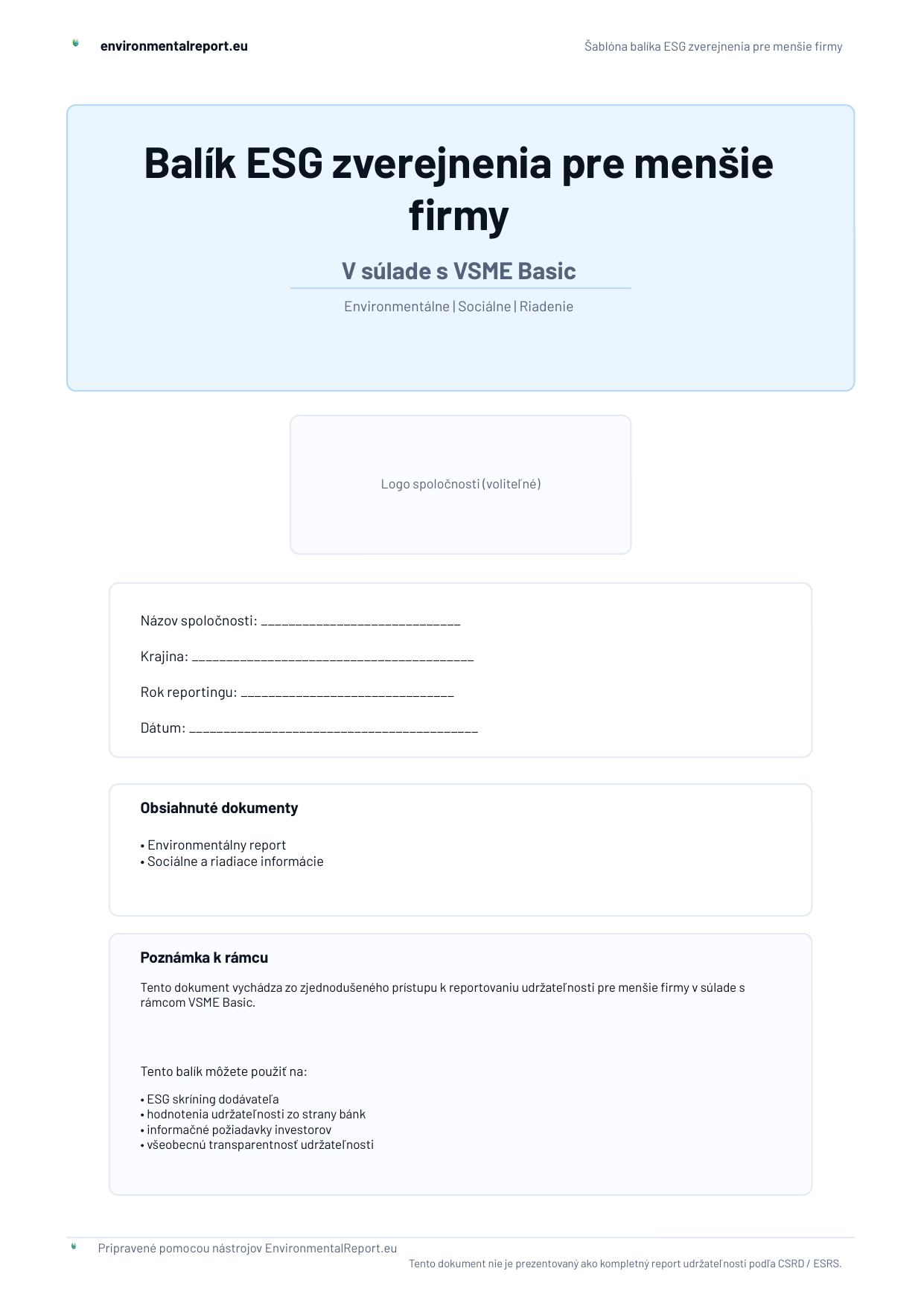

Balík ESG zverejnenia pre menšie firmy
V súlade s VSME Basic

Environmentálne | Sociálne | Riadenie

Logo spoločnosti (voliteľné)

Názov spoločnosti: _____________________________
Krajina: _________________________________________
Rok reportingu: _______________________________
Dátum: __________________________________________

Obsiahnuté dokumenty
• Environmentálny report
• Sociálne a riadiace informácie

Poznámka k rámcu
Tento dokument vychádza zo zjednodušeného prístupu k reportovaniu udržateľnosti pre menšie firmy v súlade s rámcom VSME Basic.
Tento balík môžete použiť na:
• ESG skríning dodávateľa
• hodnotenia udržateľnosti zo strany bánk
• informačné požiadavky investorov
• všeobecnú transparentnosť udržateľnosti